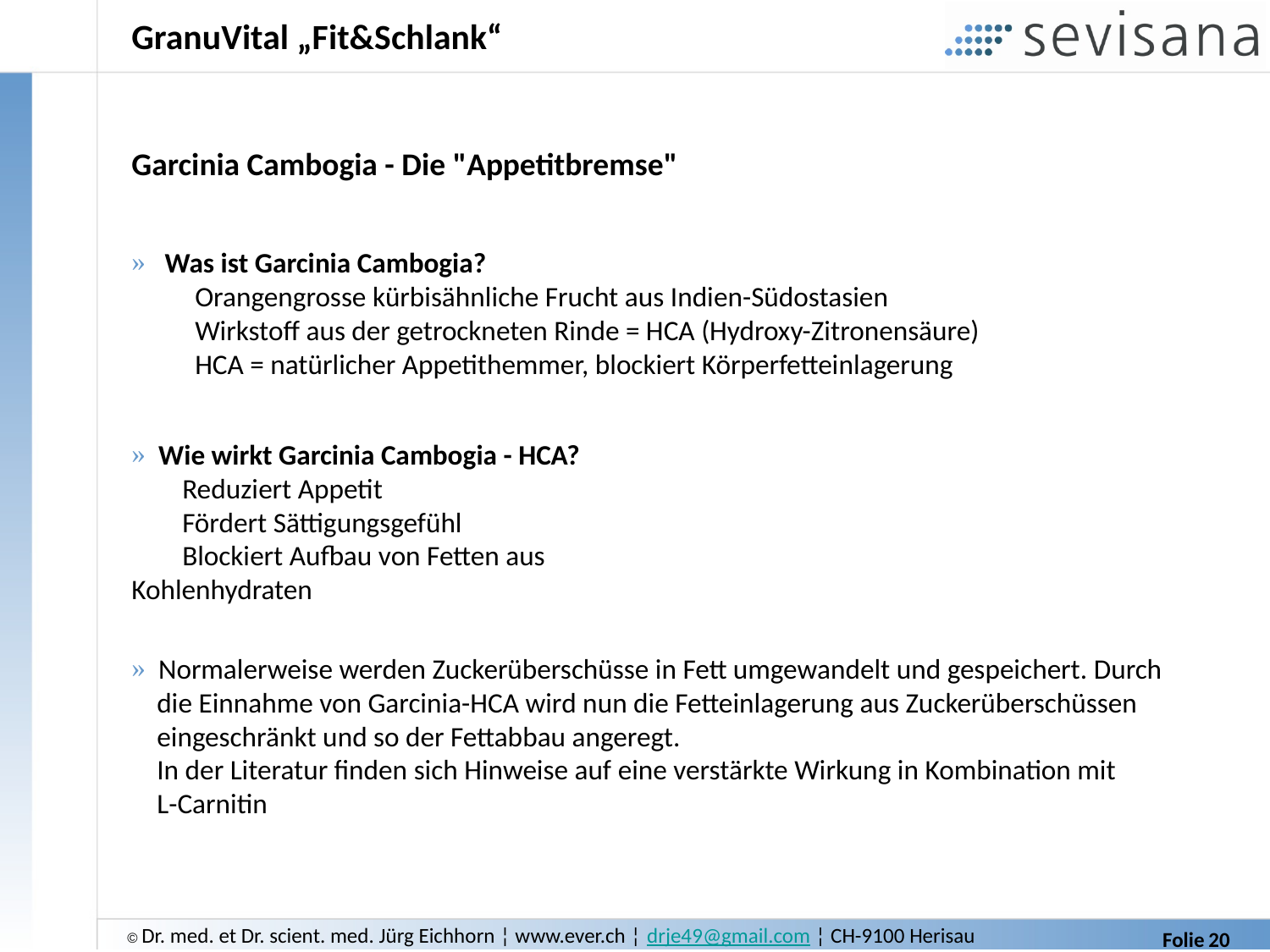

# GranuVital „Fit&Schlank“
Garcinia Cambogia - Die "Appetitbremse"

   Was ist Garcinia Cambogia?
          Orangengrosse kürbisähnliche Frucht aus Indien-Südostasien
          Wirkstoff aus der getrockneten Rinde = HCA (Hydroxy-Zitronensäure)
          HCA = natürlicher Appetithemmer, blockiert Körperfetteinlagerung

  Wie wirkt Garcinia Cambogia - HCA?
        Reduziert Appetit
        Fördert Sättigungsgefühl
        Blockiert Aufbau von Fetten aus 				Kohlenhydraten
  Normalerweise werden Zuckerüberschüsse in Fett umgewandelt und gespeichert. Durch
    die Einnahme von Garcinia-HCA wird nun die Fetteinlagerung aus Zuckerüberschüssen
    eingeschränkt und so der Fettabbau angeregt.
    In der Literatur finden sich Hinweise auf eine verstärkte Wirkung in Kombination mit
    L-Carnitin